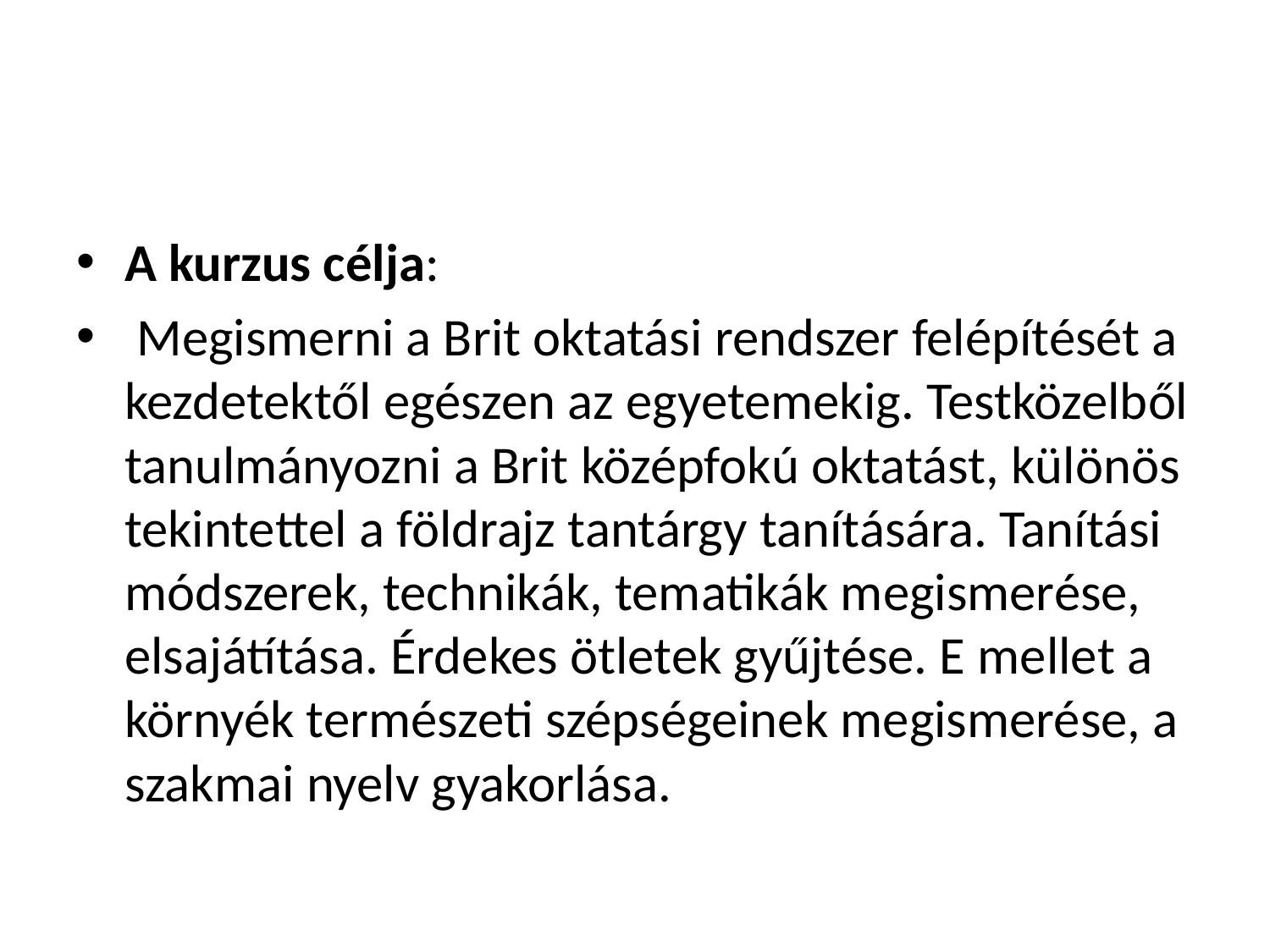

#
A kurzus célja:
 Megismerni a Brit oktatási rendszer felépítését a kezdetektől egészen az egyetemekig. Testközelből tanulmányozni a Brit középfokú oktatást, különös tekintettel a földrajz tantárgy tanítására. Tanítási módszerek, technikák, tematikák megismerése, elsajátítása. Érdekes ötletek gyűjtése. E mellet a környék természeti szépségeinek megismerése, a szakmai nyelv gyakorlása.